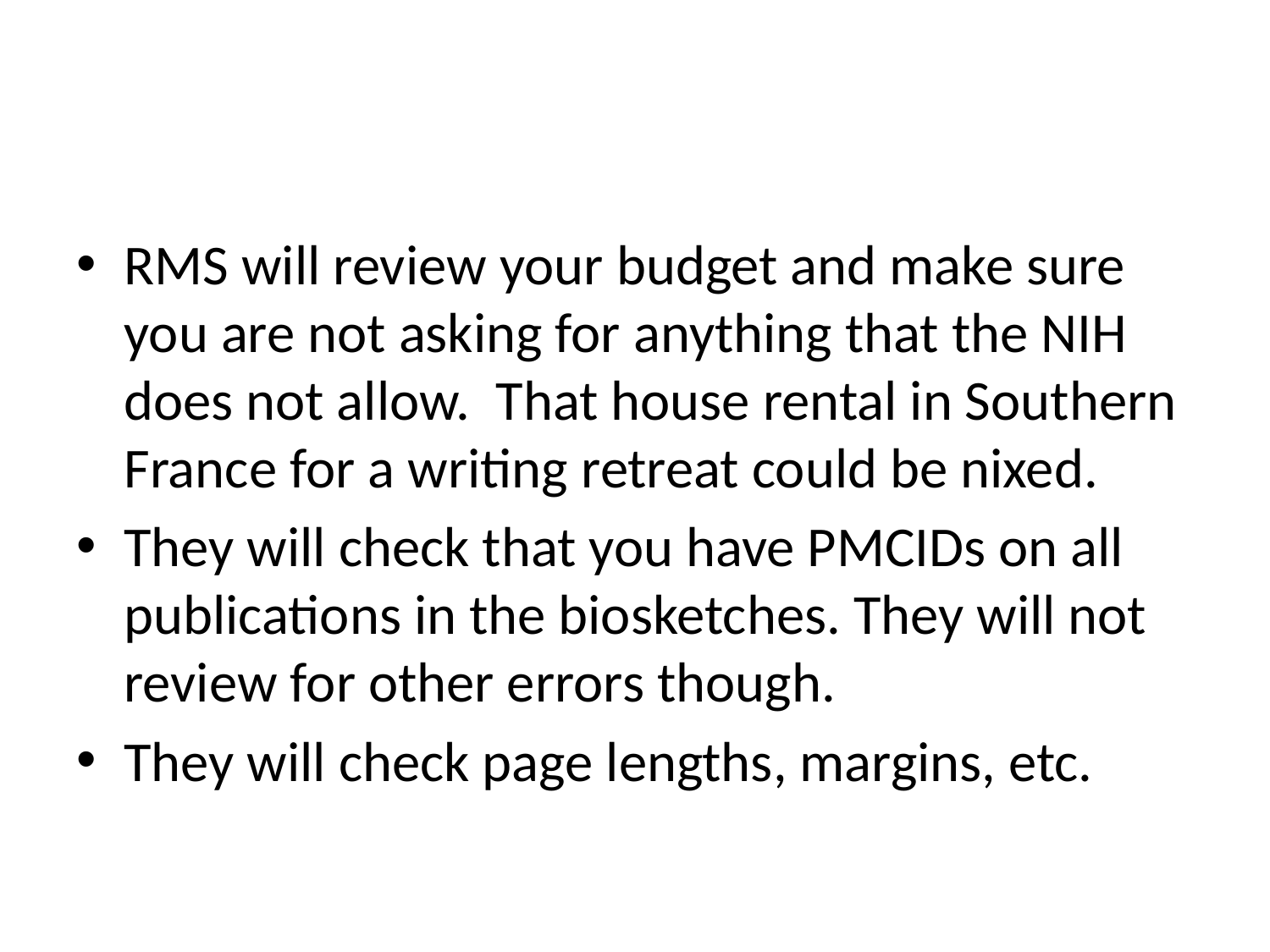

#
RMS will review your budget and make sure you are not asking for anything that the NIH does not allow.  That house rental in Southern France for a writing retreat could be nixed.
They will check that you have PMCIDs on all publications in the biosketches. They will not review for other errors though.
They will check page lengths, margins, etc.